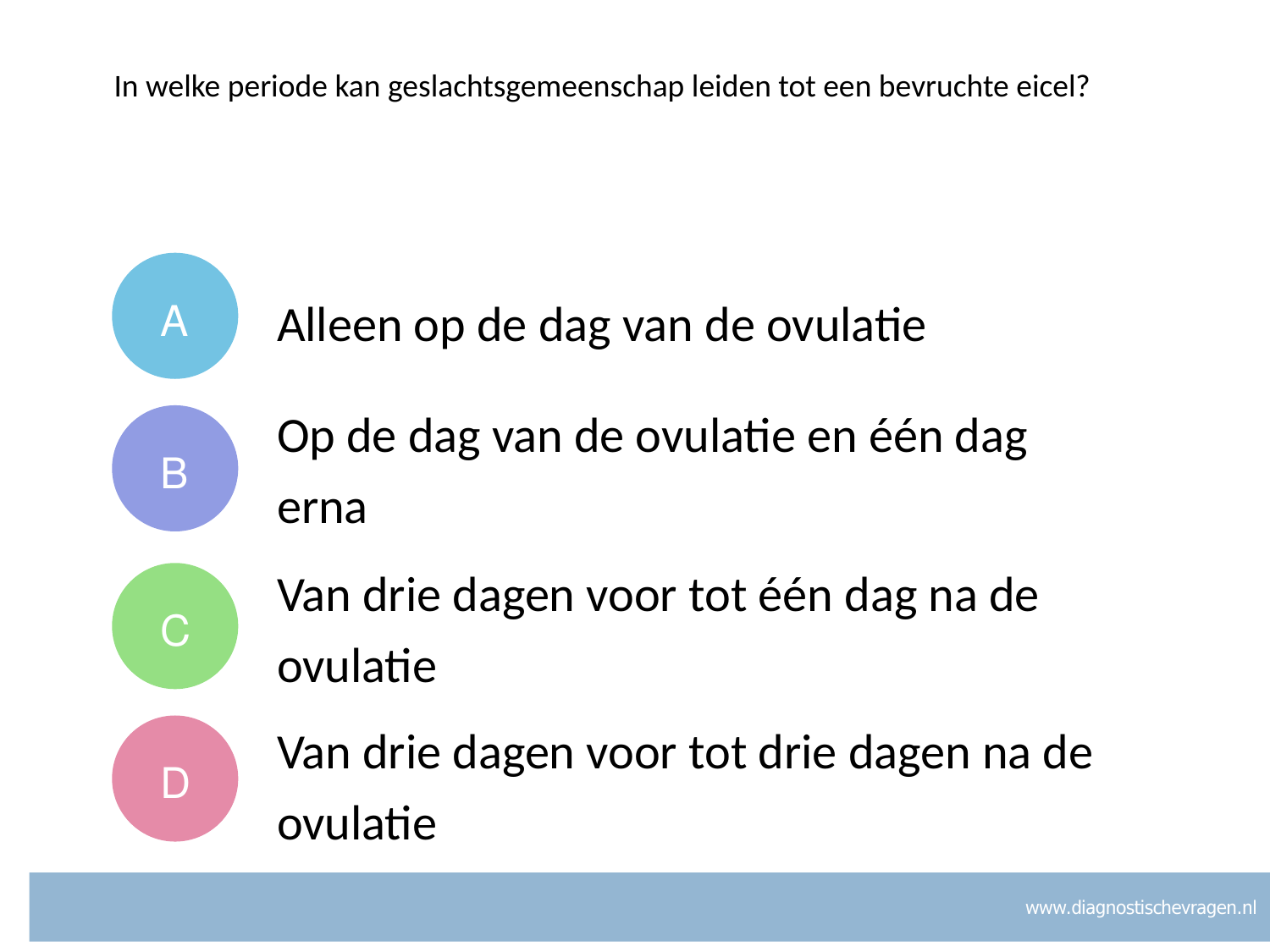

# In welke periode kan geslachtsgemeenschap leiden tot een bevruchte eicel?

A
Alleen op de dag van de ovulatie

B
Op de dag van de ovulatie en één dag erna

C
Van drie dagen voor tot één dag na de ovulatie

D
Van drie dagen voor tot drie dagen na de ovulatie

www.diagnostischevragen.nl